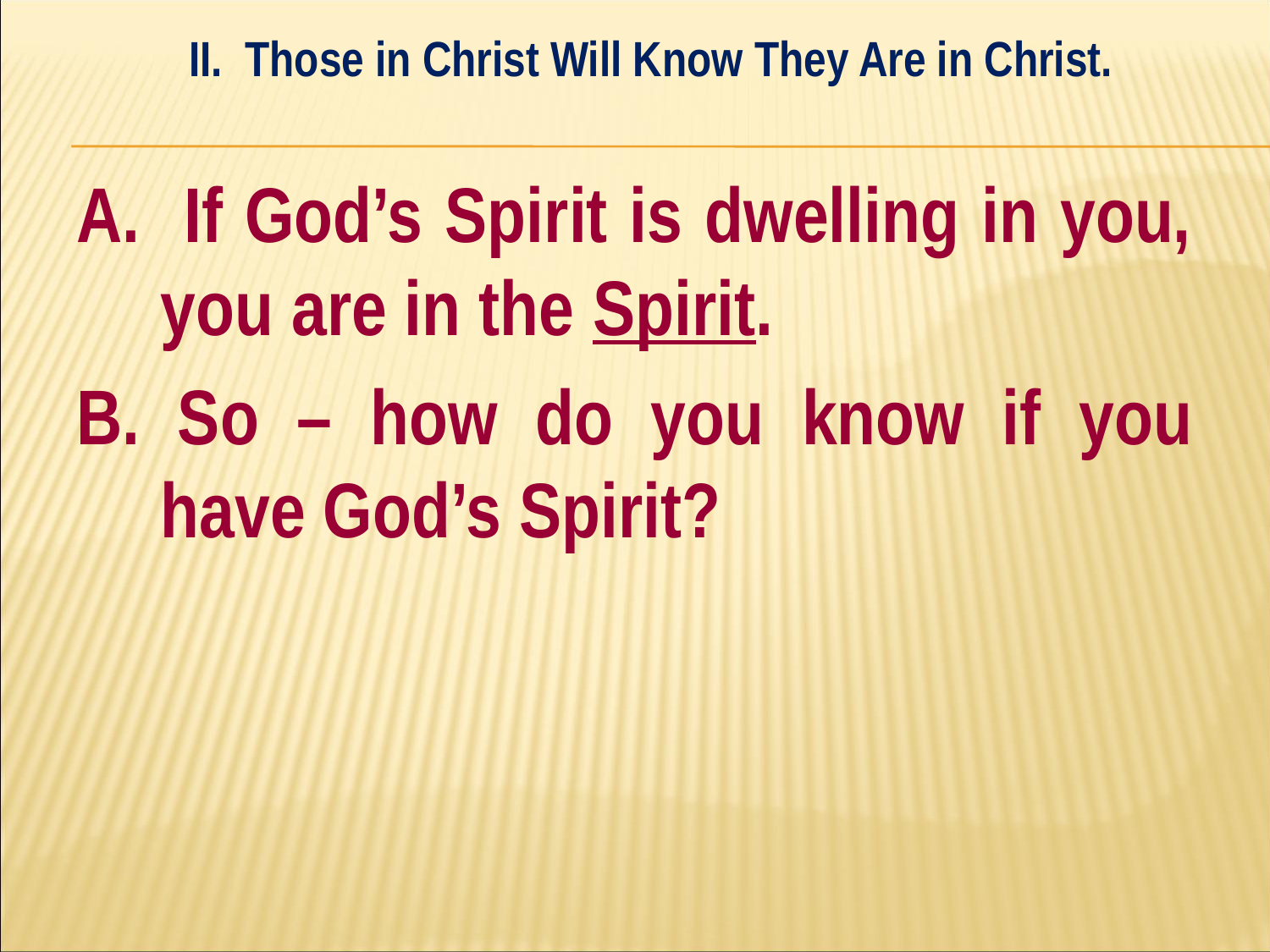

II.  Those in Christ Will Know They Are in Christ.
#
A.  If God’s Spirit is dwelling in you, you are in the Spirit.
B. So – how do you know if you have God’s Spirit?